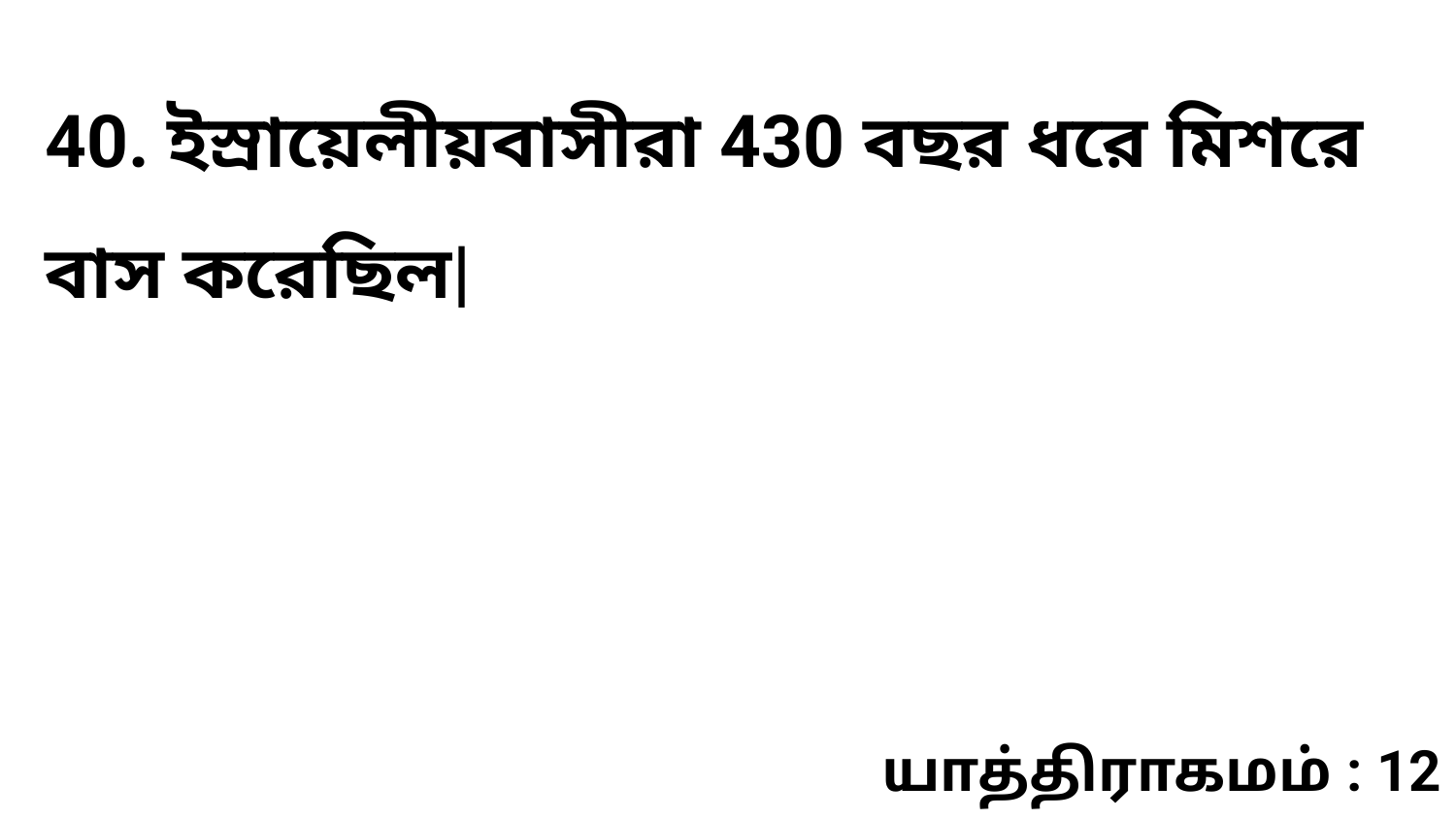

40. ইস্রায়েলীয়বাসীরা 430 বছর ধরে মিশরে বাস করেছিল|
யாத்திராகமம் : 12